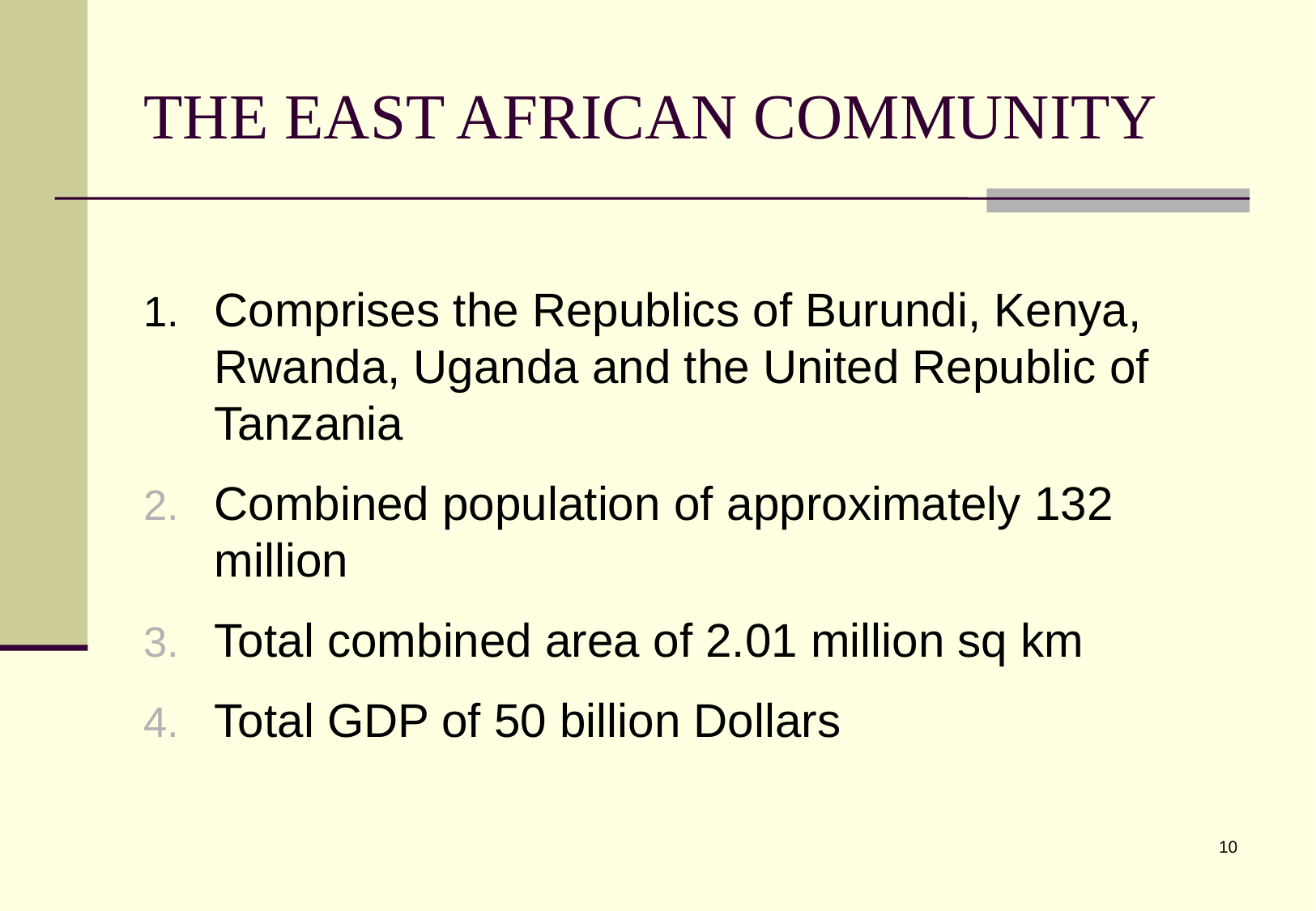

# THE EAST AFRICAN COMMUNITY
Comprises the Republics of Burundi, Kenya, Rwanda, Uganda and the United Republic of Tanzania
Combined population of approximately 132 million
Total combined area of 2.01 million sq km
Total GDP of 50 billion Dollars

10